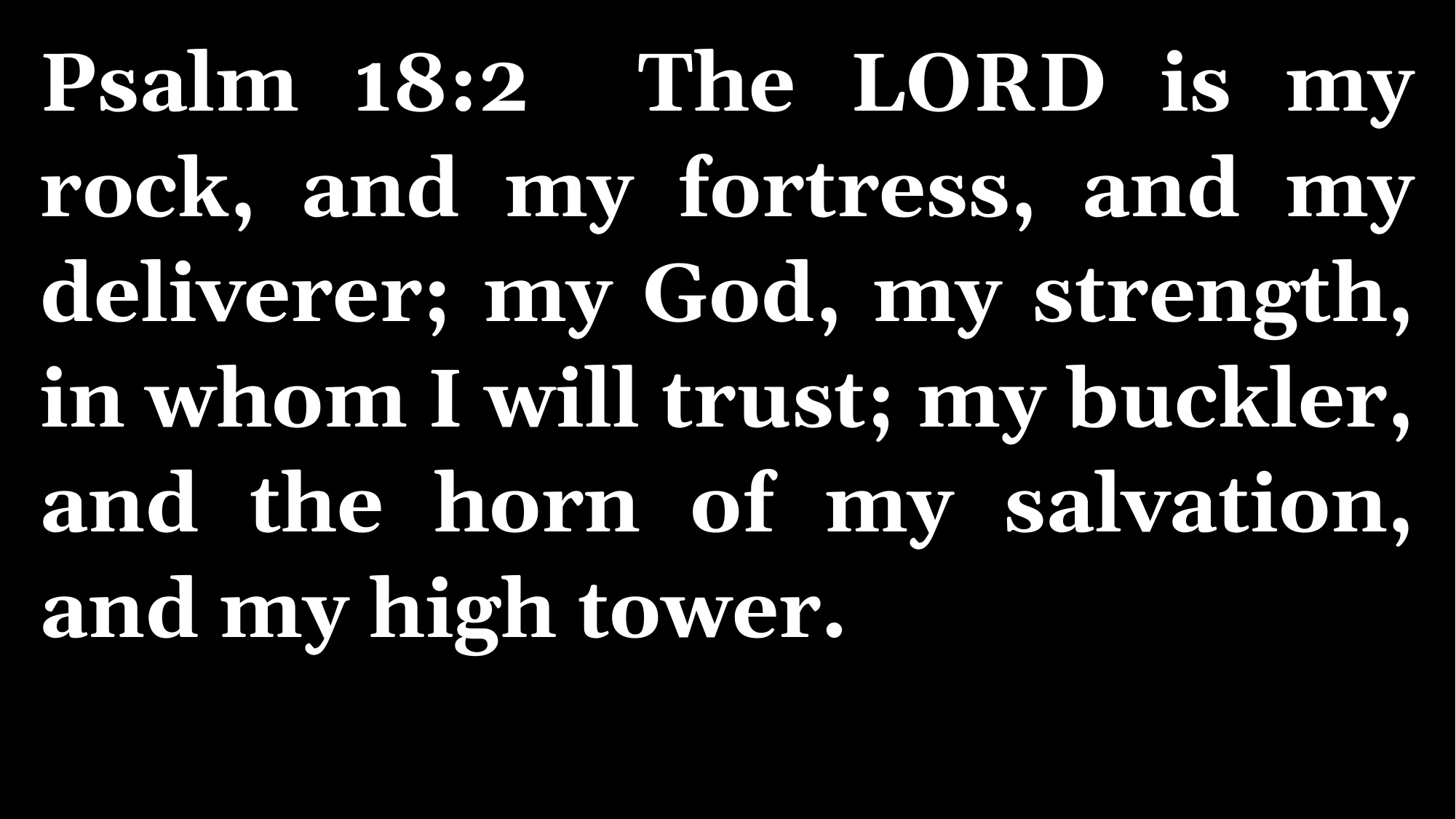

Psalm 18:2  The LORD is my rock, and my fortress, and my deliverer; my God, my strength, in whom I will trust; my buckler, and the horn of my salvation, and my high tower.